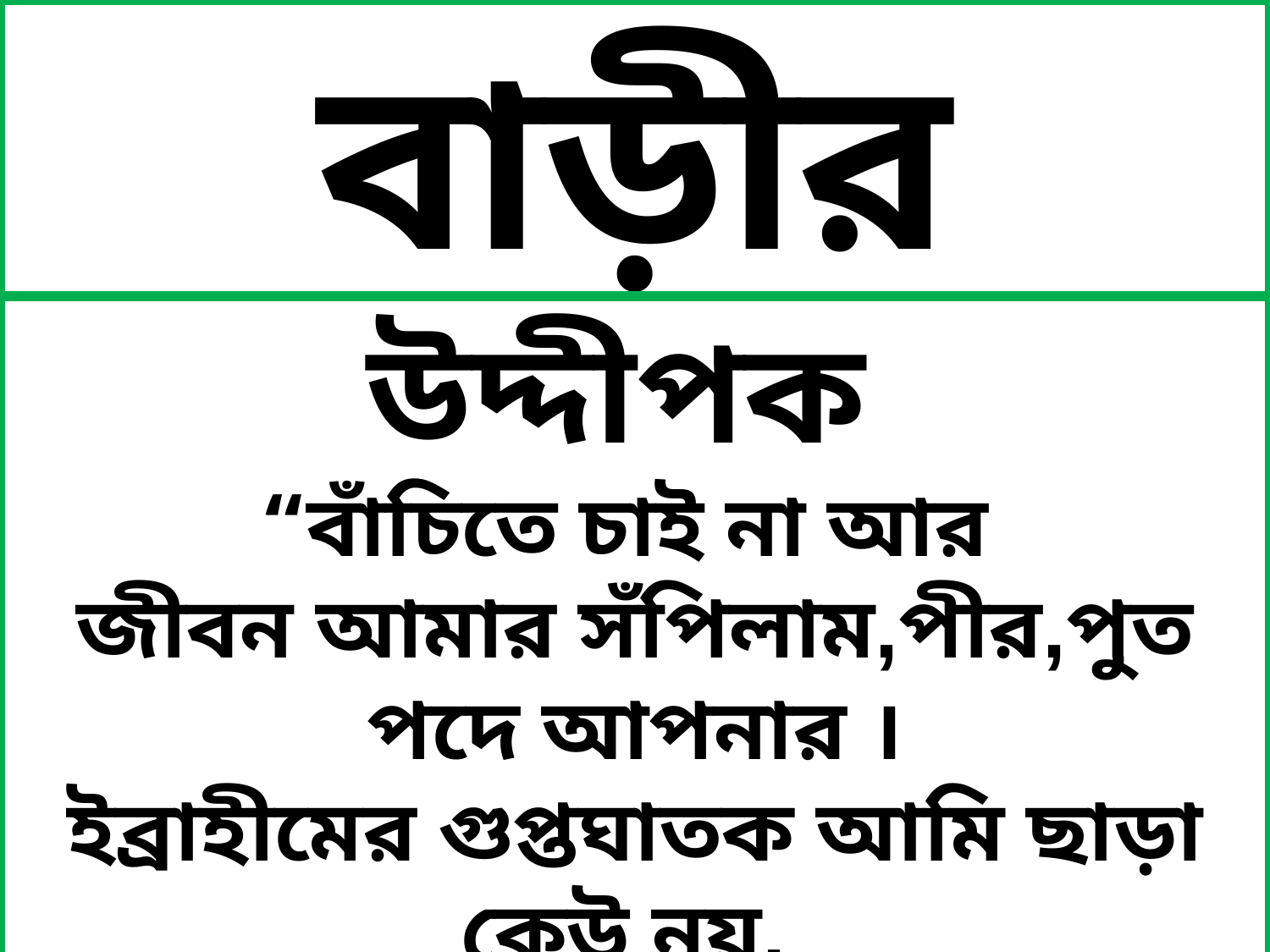

বাড়ীর কাজ-০২
উদ্দীপক
“বাঁচিতে চাই না আর
জীবন আমার সঁপিলাম,পীর,পুত পদে আপনার ।
ইব্রাহীমের গুপ্তঘাতক আমি ছাড়া কেউ নয়,
ঐ অসিখানা এ বুকে হানুন সত্যের হোক জয়।”